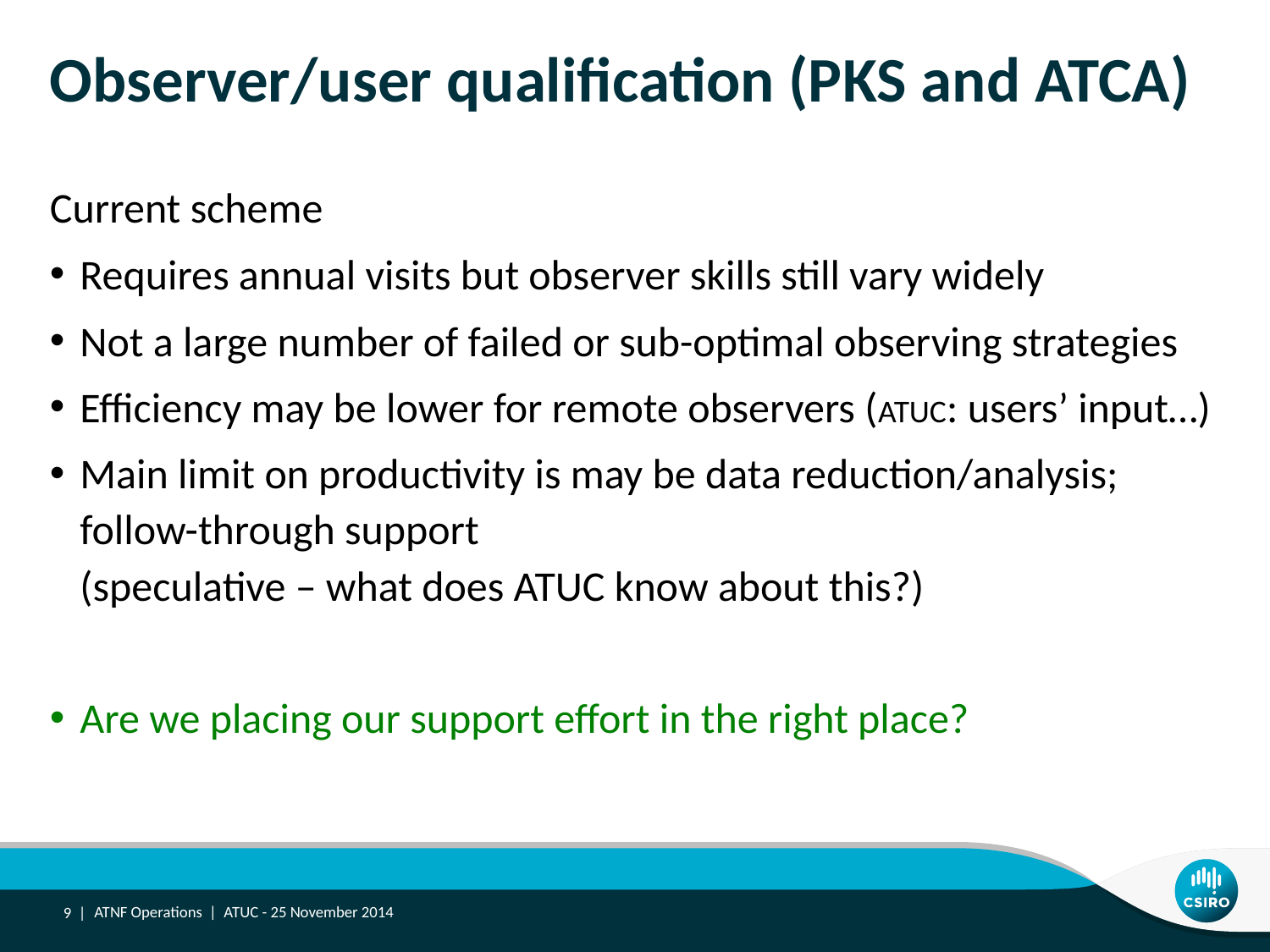

# Observer/user qualification (PKS and ATCA)
Current scheme
Requires annual visits but observer skills still vary widely
Not a large number of failed or sub-optimal observing strategies
Efficiency may be lower for remote observers (ATUC: users’ input…)
Main limit on productivity is may be data reduction/analysis; follow-through support
(speculative – what does ATUC know about this?)

Are we placing our support effort in the right place?
9  |
ATNF Operations  |  ATUC - 25 November 2014